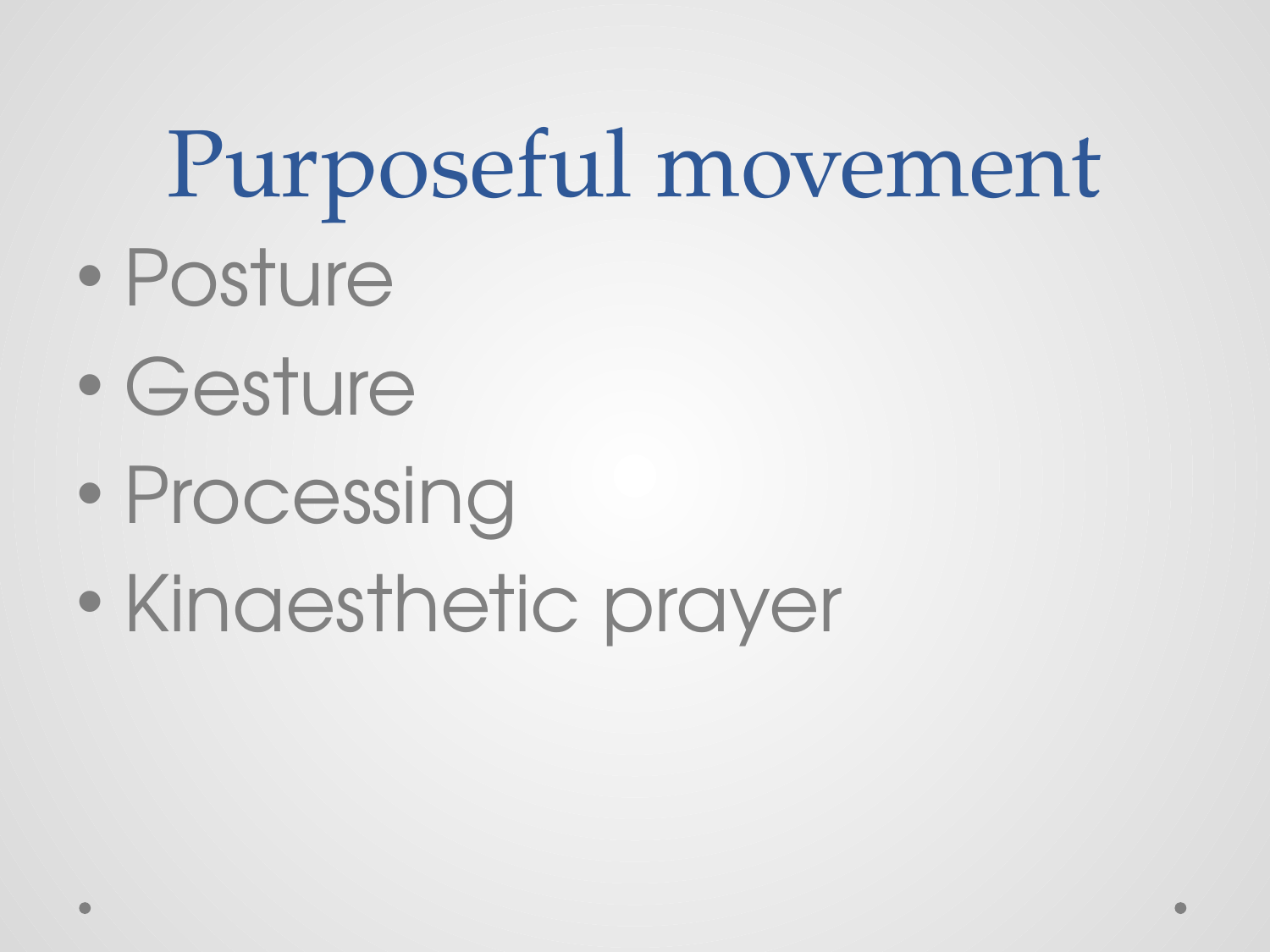

# Purposeful movement
Posture
Gesture
Processing
Kinaesthetic prayer